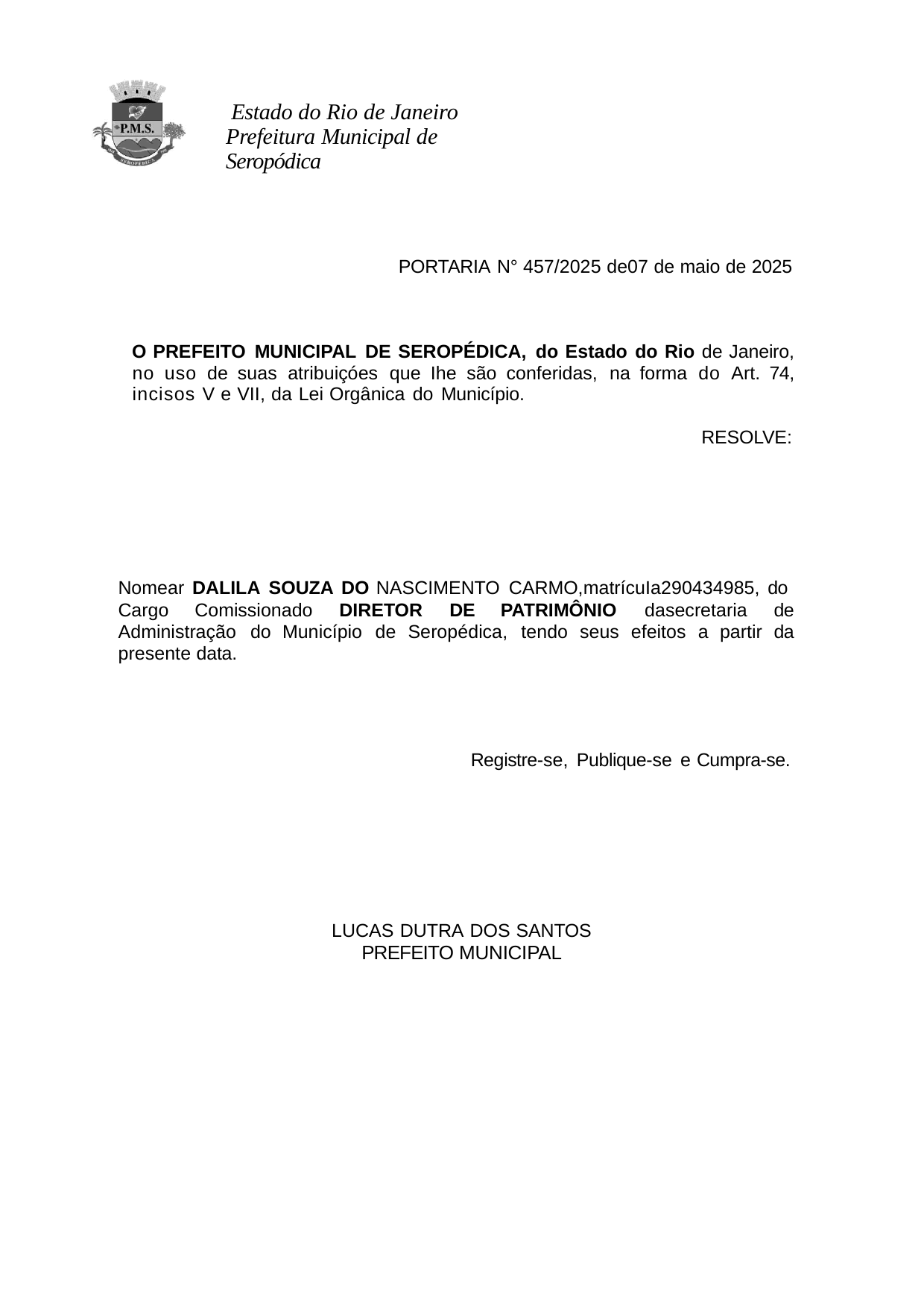

Estado do Rio de Janeiro Prefeitura Municipal de Seropódica
PORTARIA N° 457/2025 de07 de maio de 2025
O PREFEITO MUNICIPAL DE SEROPÉDICA, do Estado do Rio de Janeiro, no uso de suas atribuiçóes que Ihe são conferidas, na forma do Art. 74, incisos V e VII, da Lei Orgânica do Município.
RESOLVE:
Nomear DALILA SOUZA DO NASCIMENTO CARMO,matrícuIa290434985, do
Cargo  Comissionado  DIRETOR  DE  PATRIMÔNIO   dasecretaria  de Administração  do Município de Seropédica,  tendo seus efeitos a partir da presente data.
Registre-se, Publique-se e Cumpra-se.
LUCAS DUTRA DOS SANTOS
PREFEITO MUNICIPAL